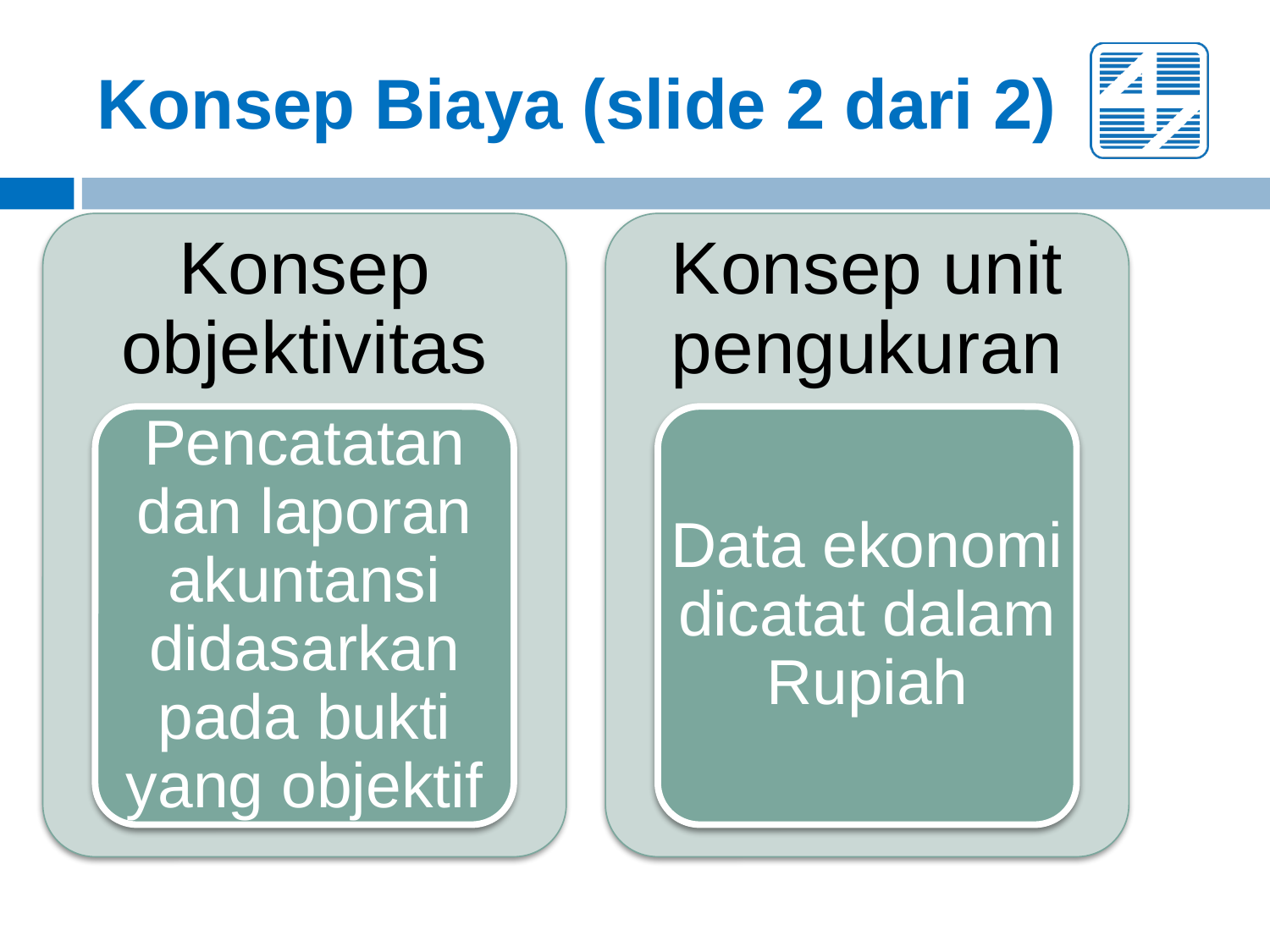

# Konsep Biaya (slide 2 dari 2)

Konsep objektivitas

Konsep unit pengukuran

Pencatatan dan laporan akuntansi didasarkan pada bukti yang objektif

Data ekonomi dicatat dalam Rupiah